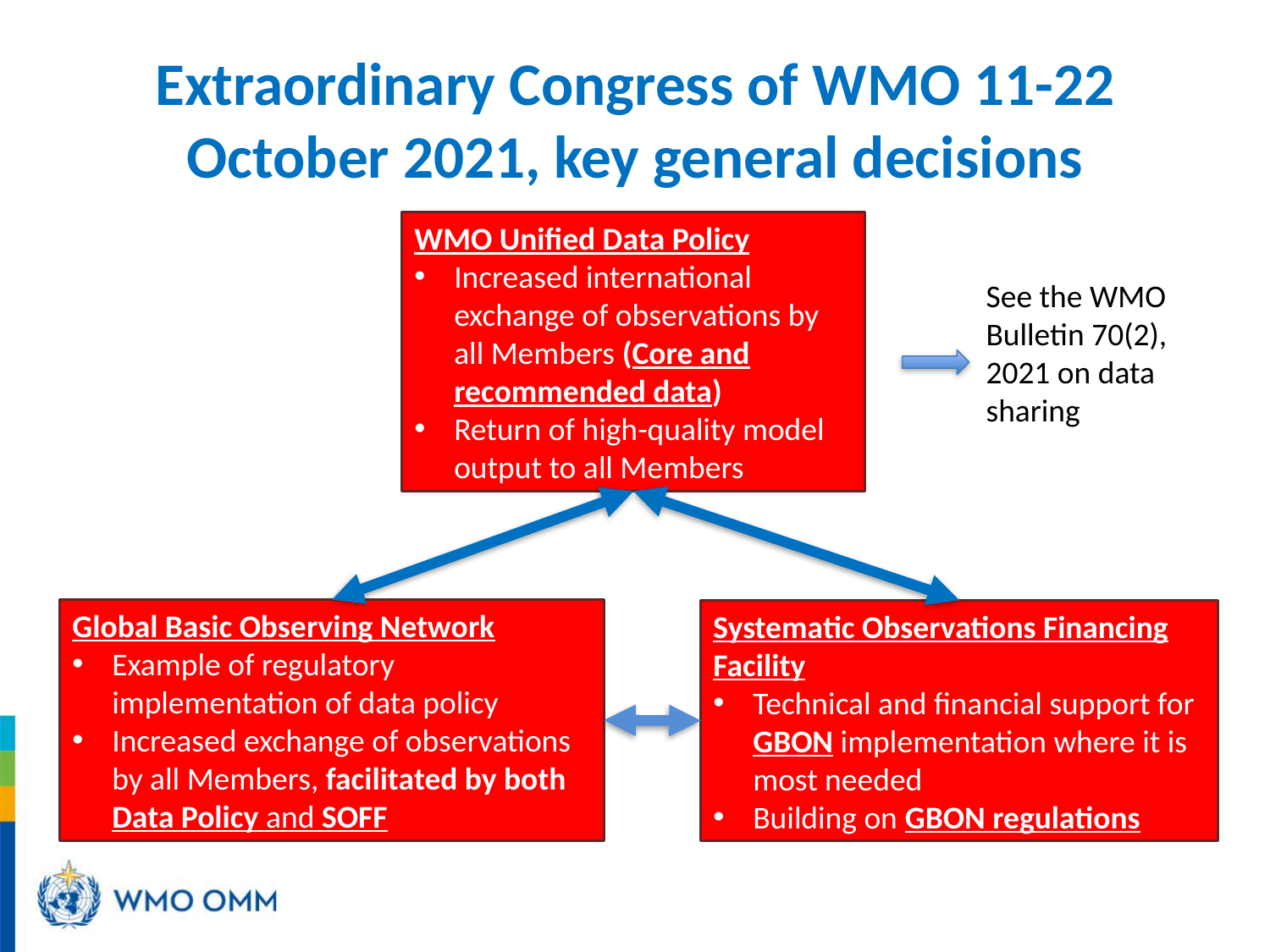

# Extraordinary Congress of WMO 11-22 October 2021, key general decisions
WMO Unified Data Policy
Increased international exchange of observations by all Members (Core and recommended data)
Return of high-quality model output to all Members
See the WMO Bulletin 70(2), 2021 on data sharing

Global Basic Observing Network
Example of regulatory implementation of data policy
Increased exchange of observations by all Members, facilitated by both Data Policy and SOFF
Systematic Observations Financing Facility
Technical and financial support for GBON implementation where it is most needed
Building on GBON regulations